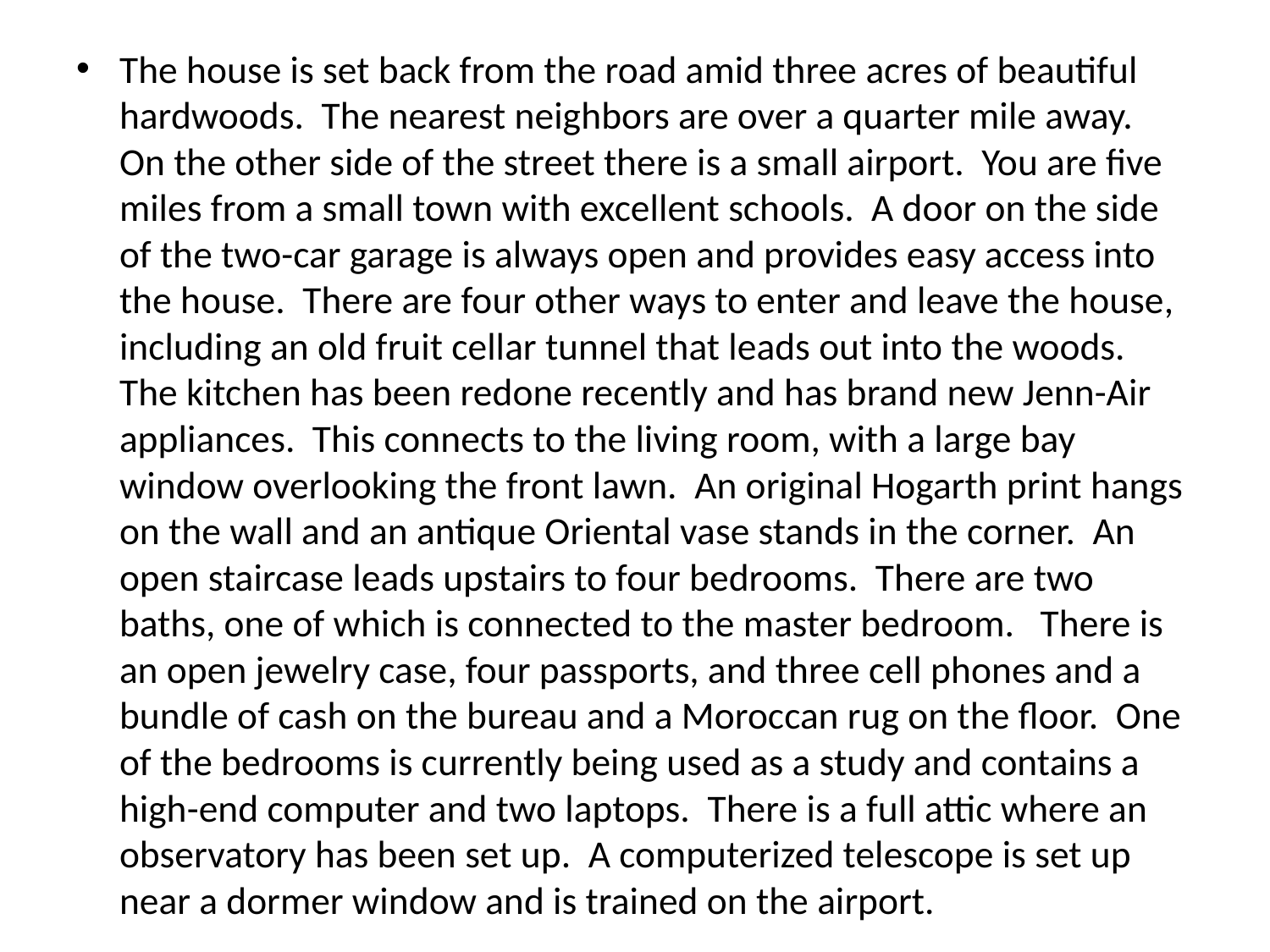

#
The house is set back from the road amid three acres of beautiful hardwoods.  The nearest neighbors are over a quarter mile away.  On the other side of the street there is a small airport.  You are five miles from a small town with excellent schools.  A door on the side of the two-car garage is always open and provides easy access into the house.  There are four other ways to enter and leave the house, including an old fruit cellar tunnel that leads out into the woods.  The kitchen has been redone recently and has brand new Jenn-Air appliances.  This connects to the living room, with a large bay window overlooking the front lawn.  An original Hogarth print hangs on the wall and an antique Oriental vase stands in the corner.  An open staircase leads upstairs to four bedrooms.  There are two baths, one of which is connected to the master bedroom.   There is an open jewelry case, four passports, and three cell phones and a bundle of cash on the bureau and a Moroccan rug on the floor.  One of the bedrooms is currently being used as a study and contains a high-end computer and two laptops.  There is a full attic where an observatory has been set up.  A computerized telescope is set up near a dormer window and is trained on the airport.